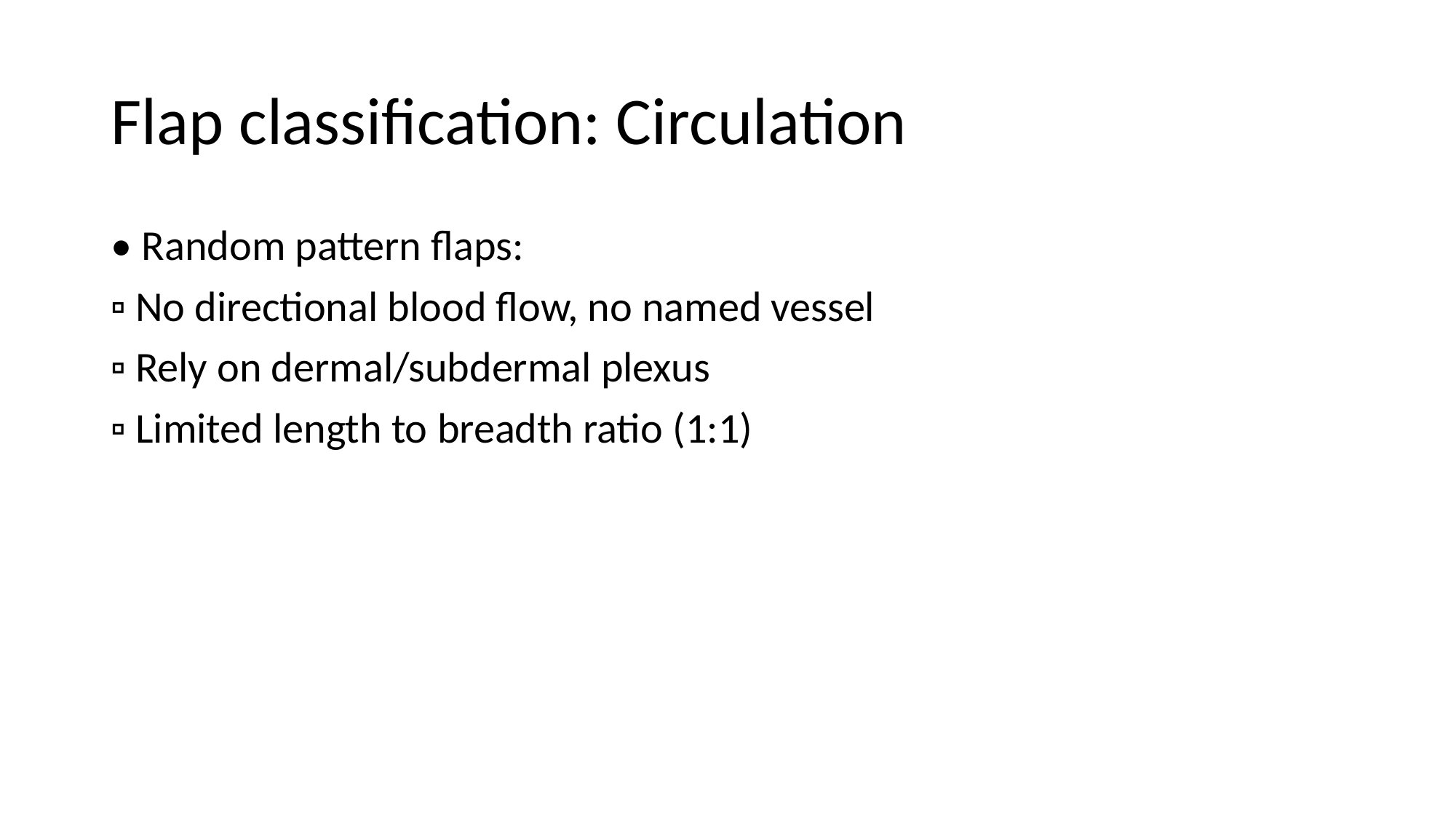

# Flap classification: Circulation
• Random pattern flaps:
▫ No directional blood flow, no named vessel
▫ Rely on dermal/subdermal plexus
▫ Limited length to breadth ratio (1:1)